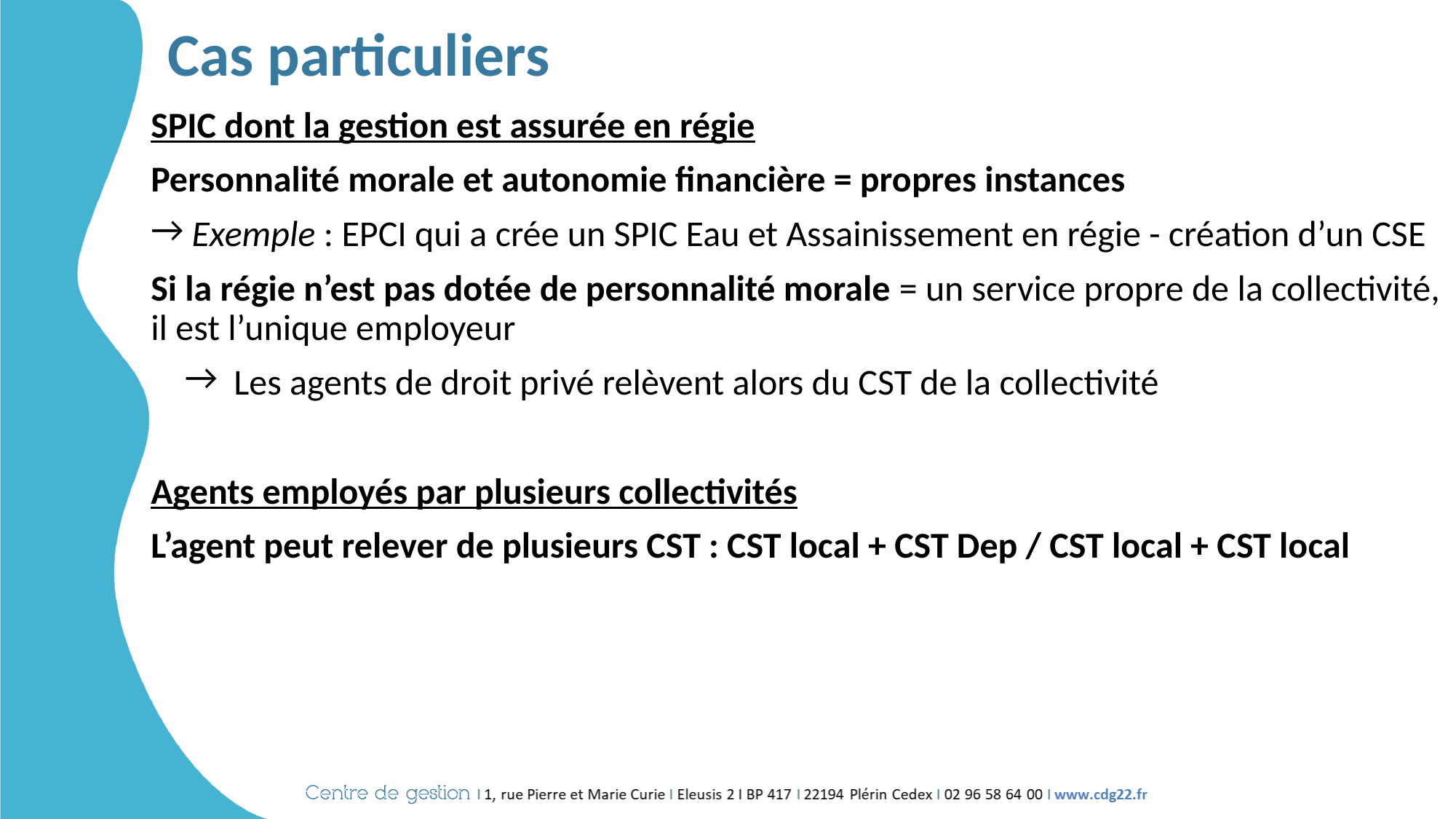

# Cas particuliers
SPIC dont la gestion est assurée en régie
Personnalité morale et autonomie financière = propres instances
Exemple : EPCI qui a crée un SPIC Eau et Assainissement en régie - création d’un CSE
Si la régie n’est pas dotée de personnalité morale = un service propre de la collectivité, il est l’unique employeur
 Les agents de droit privé relèvent alors du CST de la collectivité

Agents employés par plusieurs collectivités
L’agent peut relever de plusieurs CST : CST local + CST Dep / CST local + CST local